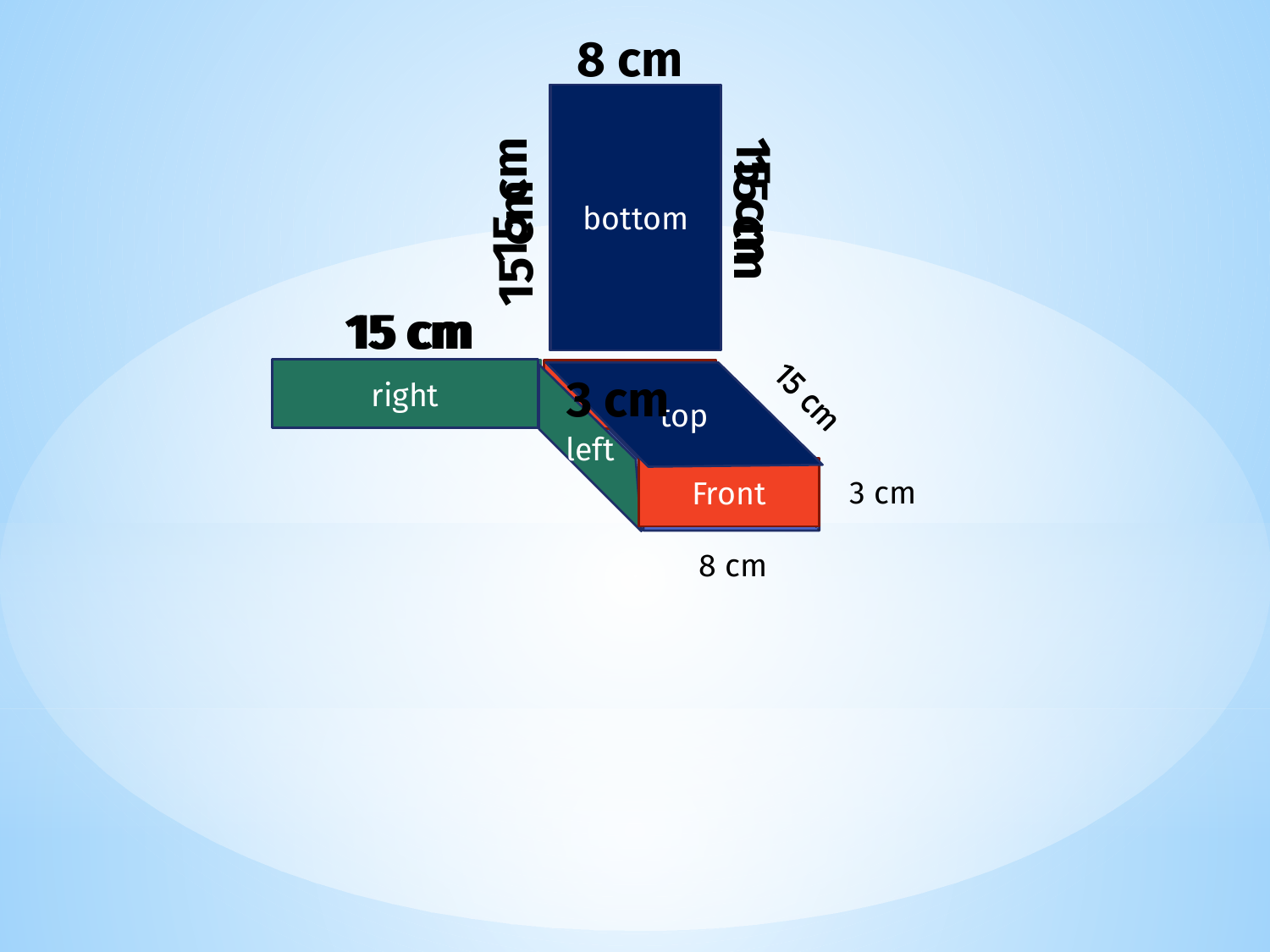

8 cm
15 cm
15 cm
bottom
15 cm
15 cm
8 cm
top
15 cm
3 cm
right
15 cm
left
back
top

left
15 cm
15 cm
Front
3 cm
8 cm